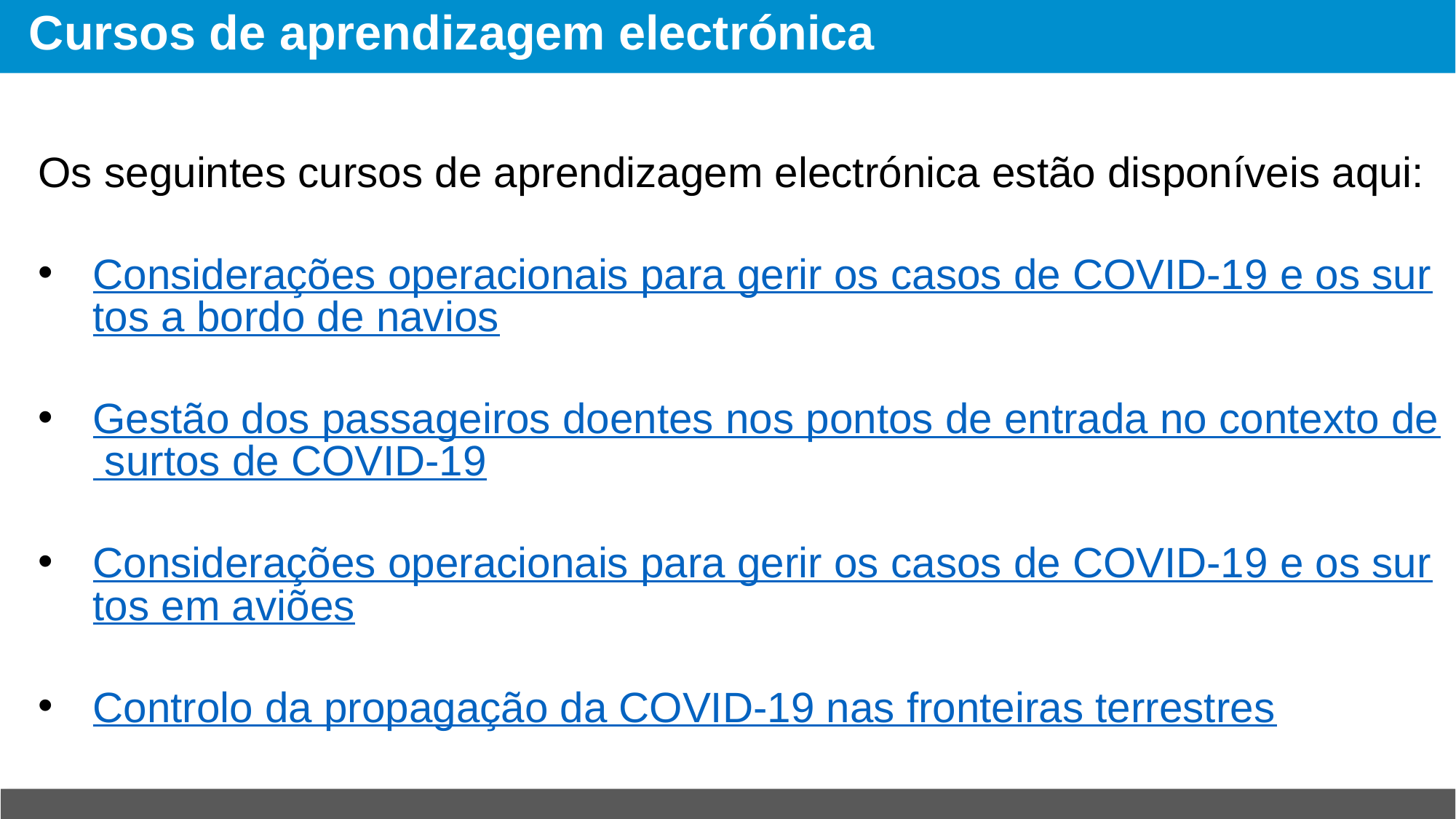

# Cursos de aprendizagem electrónica
Os seguintes cursos de aprendizagem electrónica estão disponíveis aqui:

Considerações operacionais para gerir os casos de COVID-19 e os surtos a bordo de navios

Gestão dos passageiros doentes nos pontos de entrada no contexto de surtos de COVID-19

Considerações operacionais para gerir os casos de COVID-19 e os surtos em aviões

Controlo da propagação da COVID-19 nas fronteiras terrestres